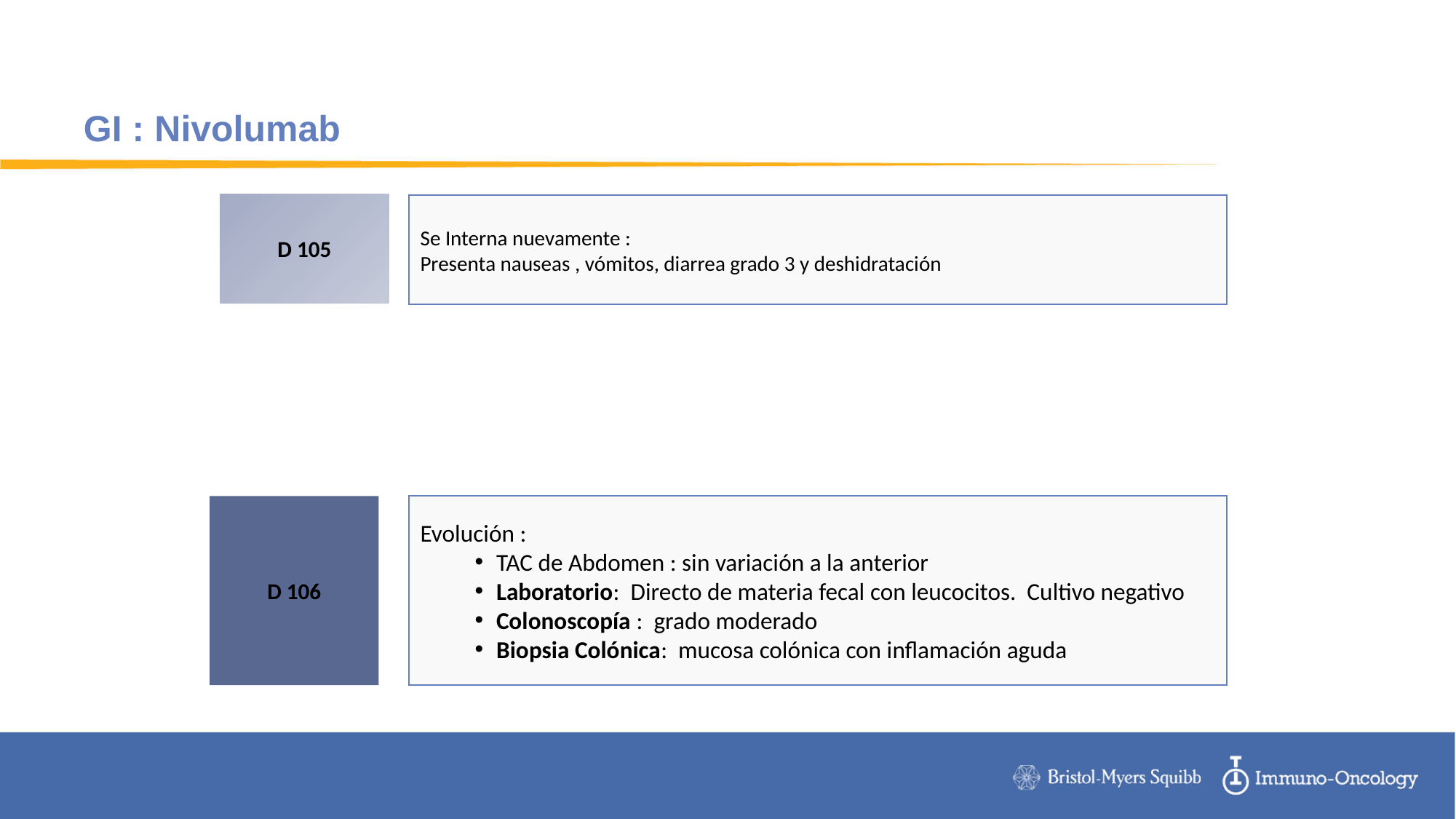

# GI : Nivolumab
D 105
Se Interna nuevamente :
Presenta nauseas , vómitos, diarrea grado 3 y deshidratación
D 106
Evolución :
TAC de Abdomen : sin variación a la anterior
Laboratorio:  Directo de materia fecal con leucocitos.  Cultivo negativo
Colonoscopía :  grado moderado
Biopsia Colónica:  mucosa colónica con inflamación aguda